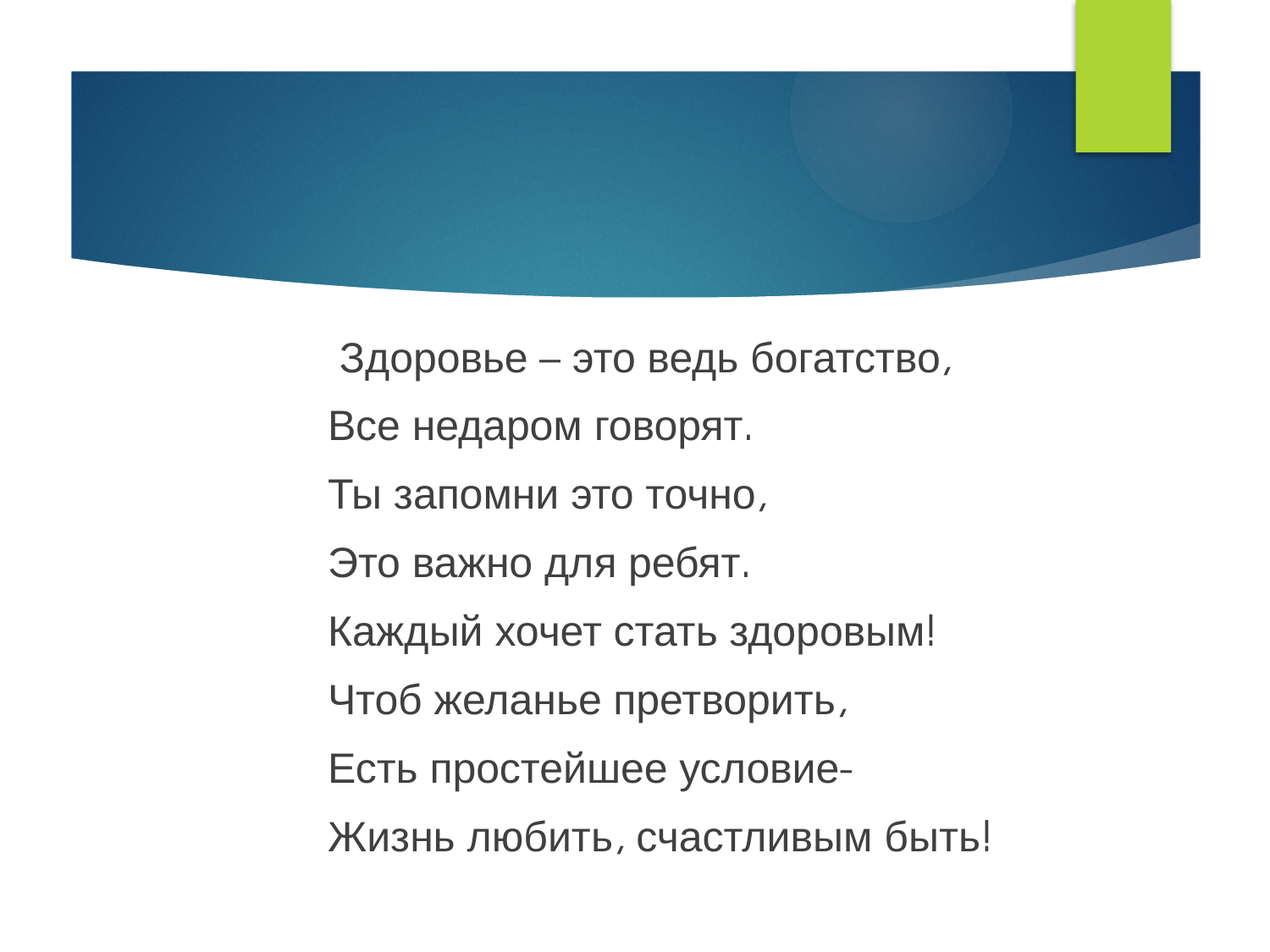

Здоровье – это ведь богатство,
Все недаром говорят.
Ты запомни это точно,
Это важно для ребят.
Каждый хочет стать здоровым!
Чтоб желанье претворить,
Есть простейшее условие-
Жизнь любить, счастливым быть!